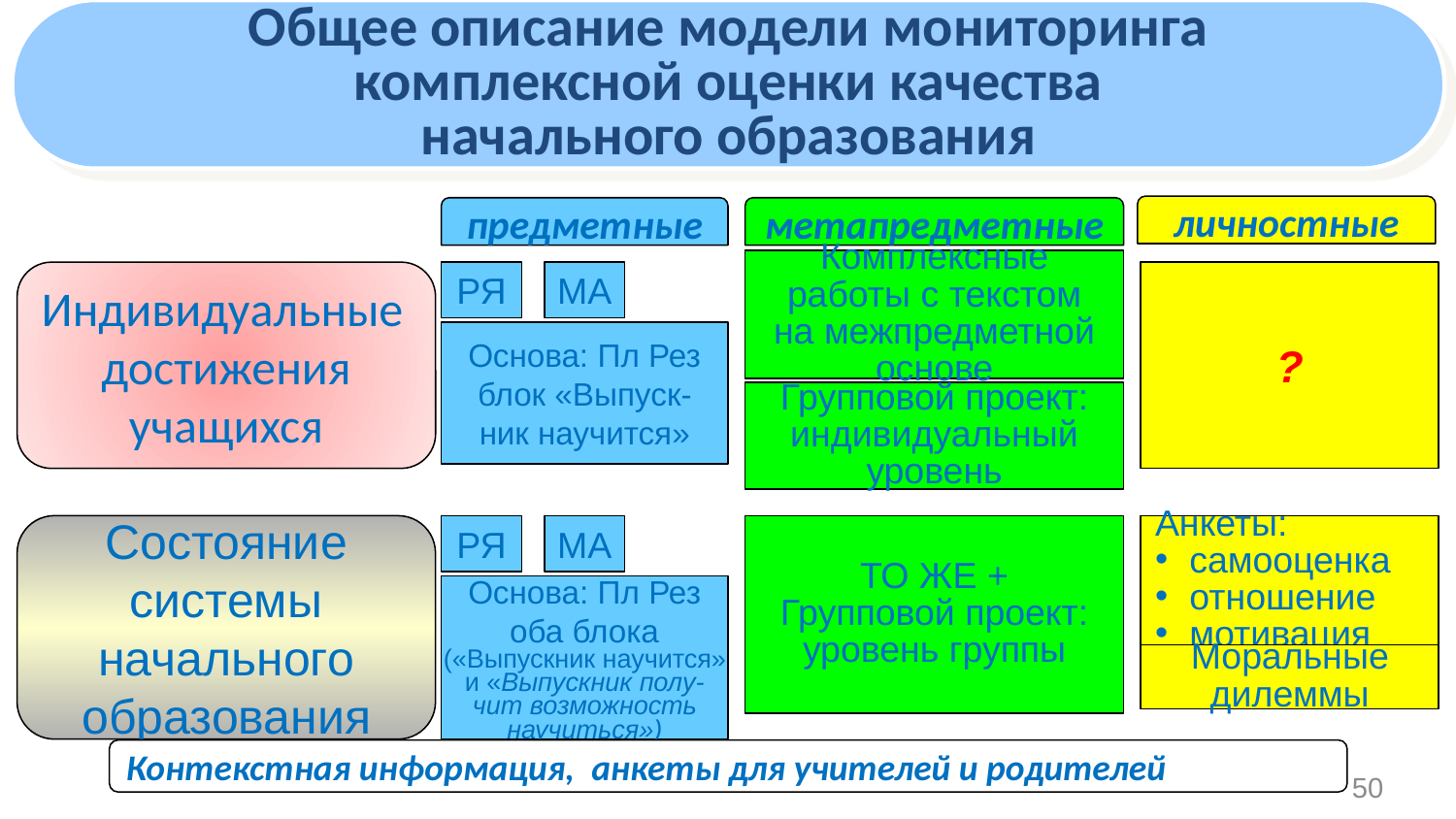

Общее описание модели мониторинга
комплексной оценки качества
начального образования
личностные
предметные
метапредметные
Комплексные
работы с текстом
на межпредметной
основе
РЯ
МА
?
Индивидуальные
достижения
учащихся
Основа: Пл Рез
блок «Выпуск-
ник научится»
Групповой проект:
индивидуальный
уровень
Состояние
системы
начального
образования
РЯ
МА
ТО ЖЕ +
Групповой проект:
уровень группы
Анкеты:
самооценка
отношение
мотивация
Основа: Пл Рез
оба блока
(«Выпускник научится»
и «Выпускник полу-
чит возможность
научиться»)
Моральные
дилеммы
Контекстная информация,  анкеты для учителей и родителей
50